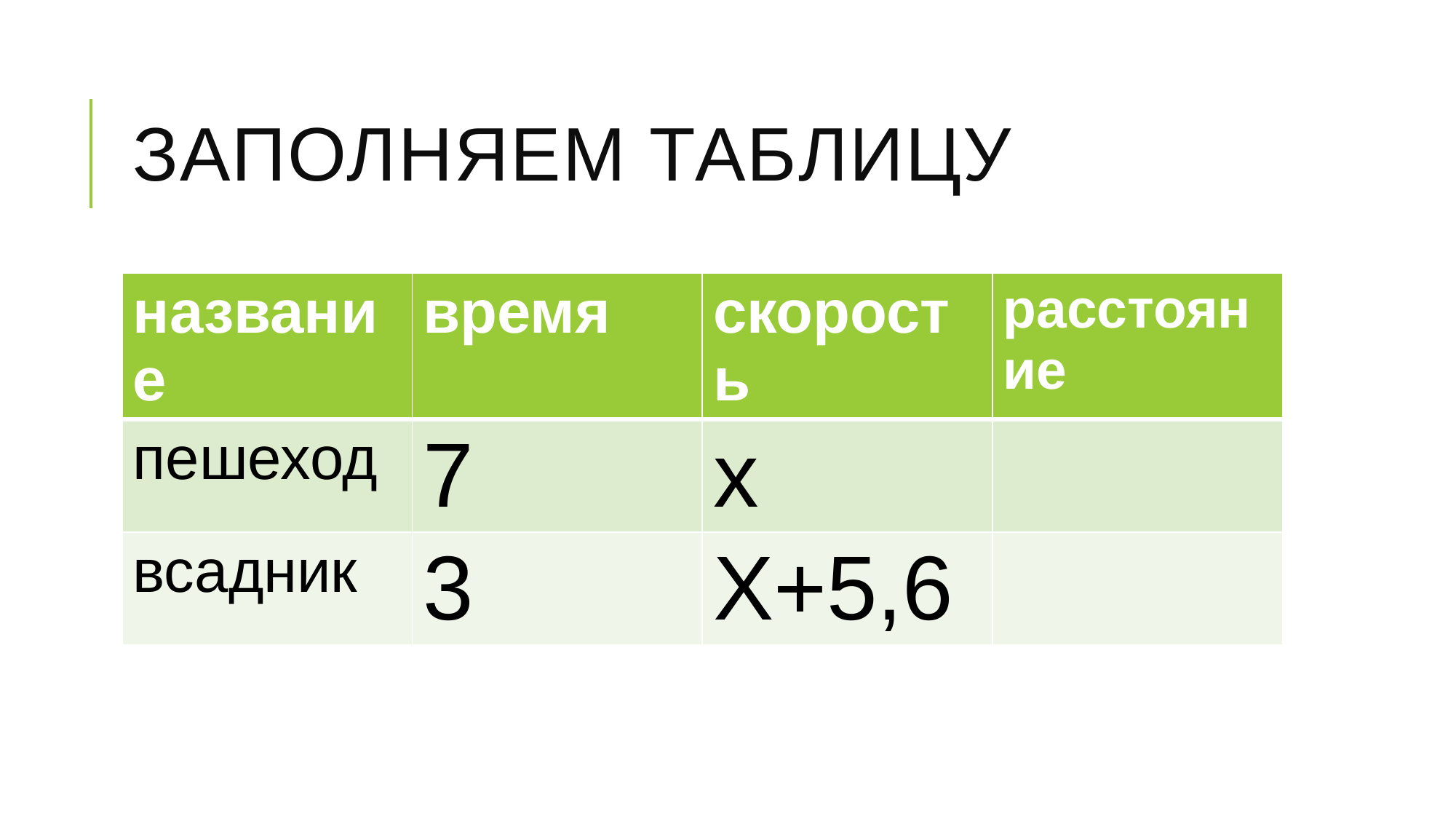

# Заполняем таблицу
| название | время | скорость | расстояние |
| --- | --- | --- | --- |
| пешеход | 7 | х |  |
| всадник | 3 | Х+5,6 |  |